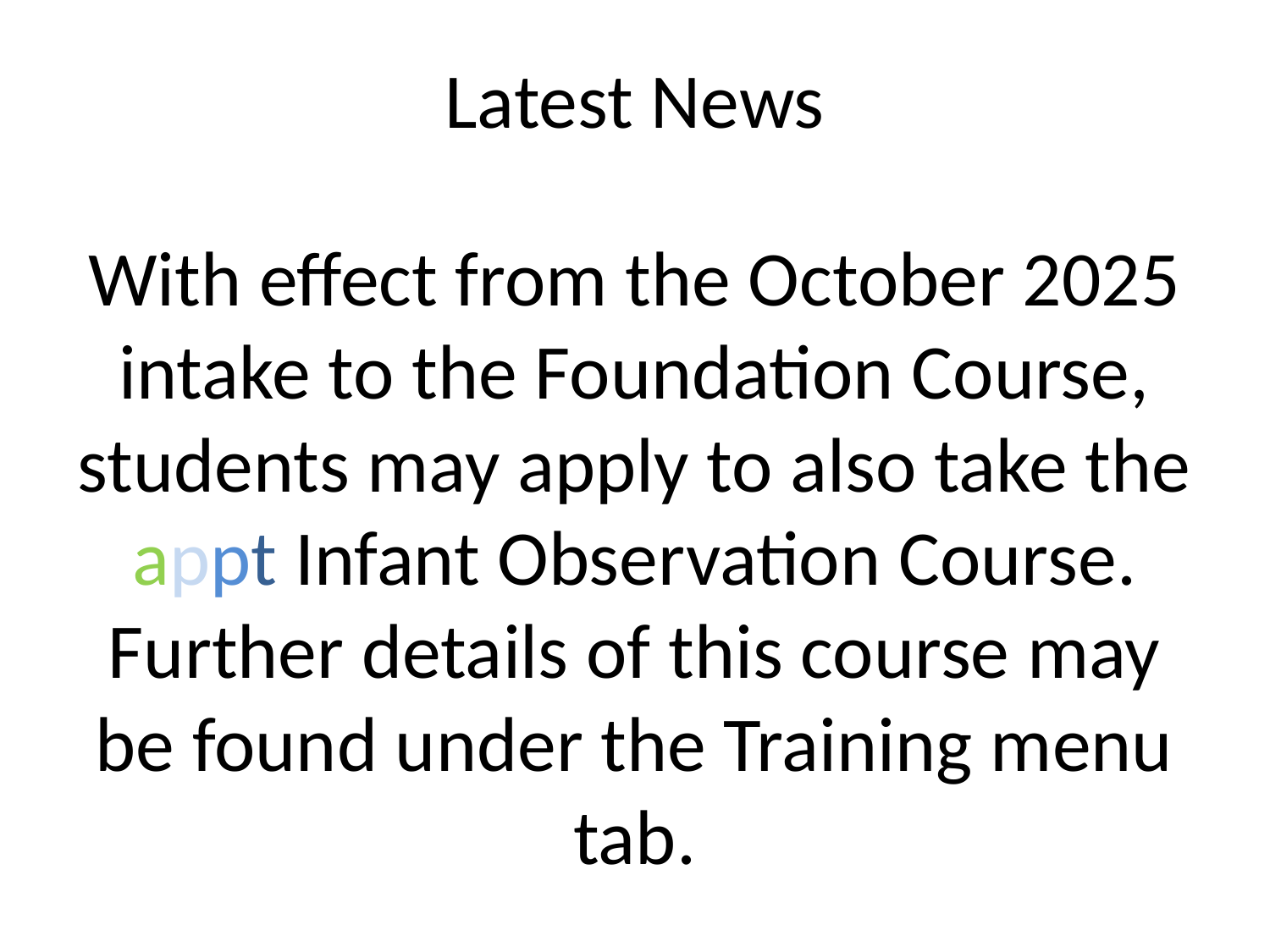

# Latest News
With effect from the October 2025 intake to the Foundation Course, students may apply to also take the appt Infant Observation Course. Further details of this course may be found under the Training menu tab.